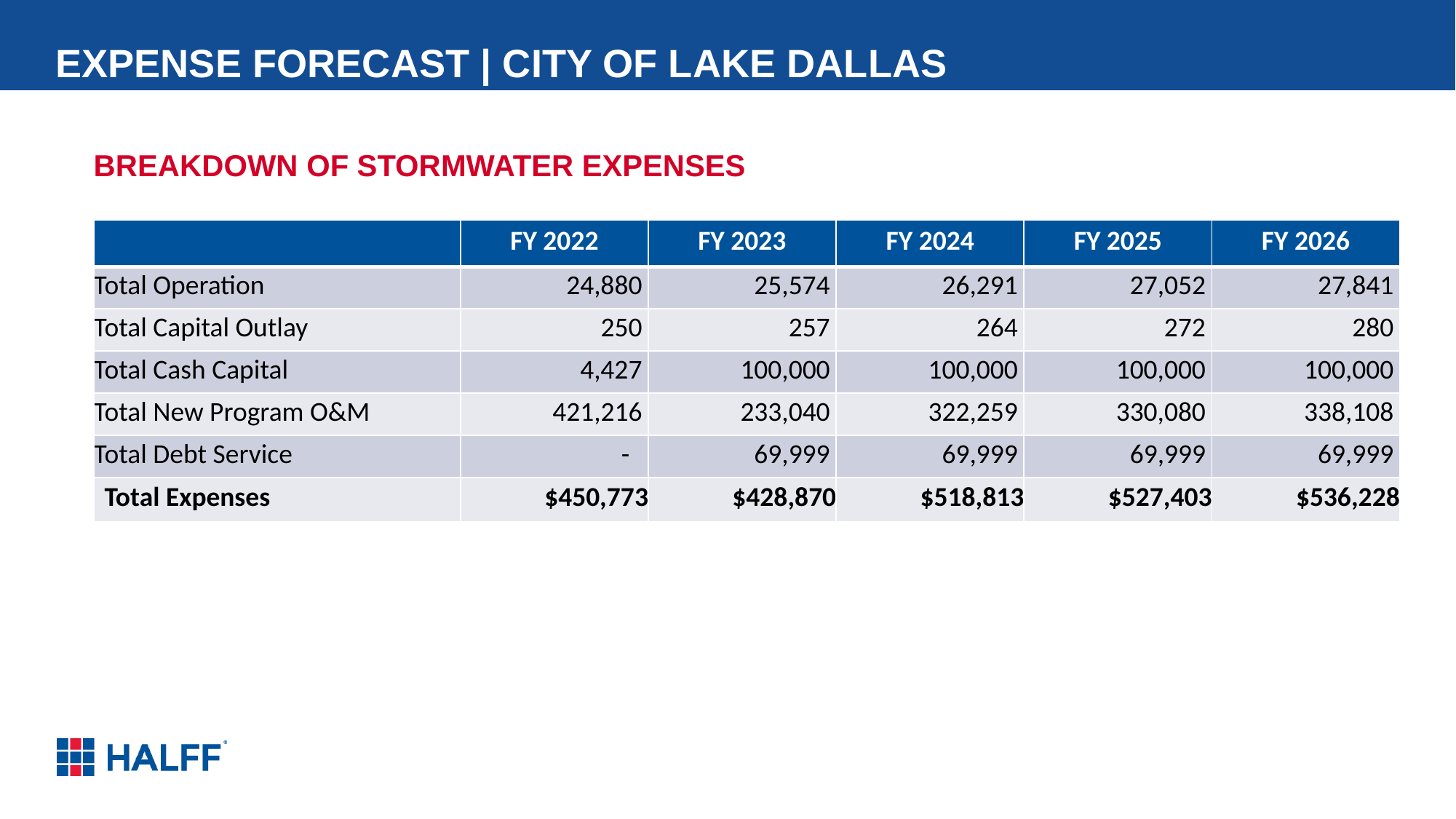

Expense forecast | City of Lake Dallas
breakdown of Stormwater Expenses
|  | FY 2022 | FY 2023 | FY 2024 | FY 2025 | FY 2026 |
| --- | --- | --- | --- | --- | --- |
| Total Operation | 24,880 | 25,574 | 26,291 | 27,052 | 27,841 |
| Total Capital Outlay | 250 | 257 | 264 | 272 | 280 |
| Total Cash Capital | 4,427 | 100,000 | 100,000 | 100,000 | 100,000 |
| Total New Program O&M | 421,216 | 233,040 | 322,259 | 330,080 | 338,108 |
| Total Debt Service | - | 69,999 | 69,999 | 69,999 | 69,999 |
| Total Expenses | $450,773 | $428,870 | $518,813 | $527,403 | $536,228 |